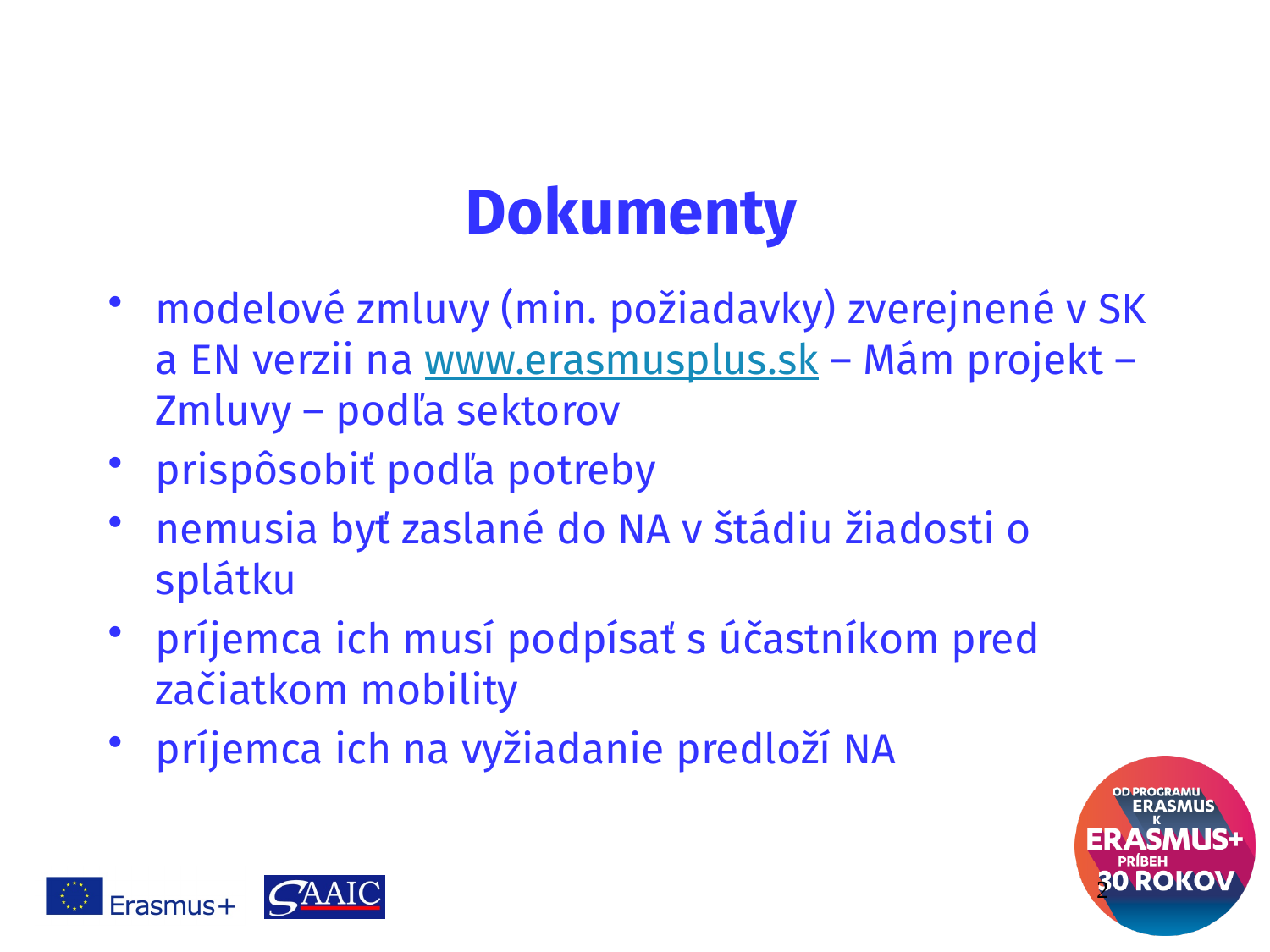

# Dokumenty
modelové zmluvy (min. požiadavky) zverejnené v SK a EN verzii na www.erasmusplus.sk – Mám projekt – Zmluvy – podľa sektorov
prispôsobiť podľa potreby
nemusia byť zaslané do NA v štádiu žiadosti o splátku
príjemca ich musí podpísať s účastníkom pred začiatkom mobility
príjemca ich na vyžiadanie predloží NA
2